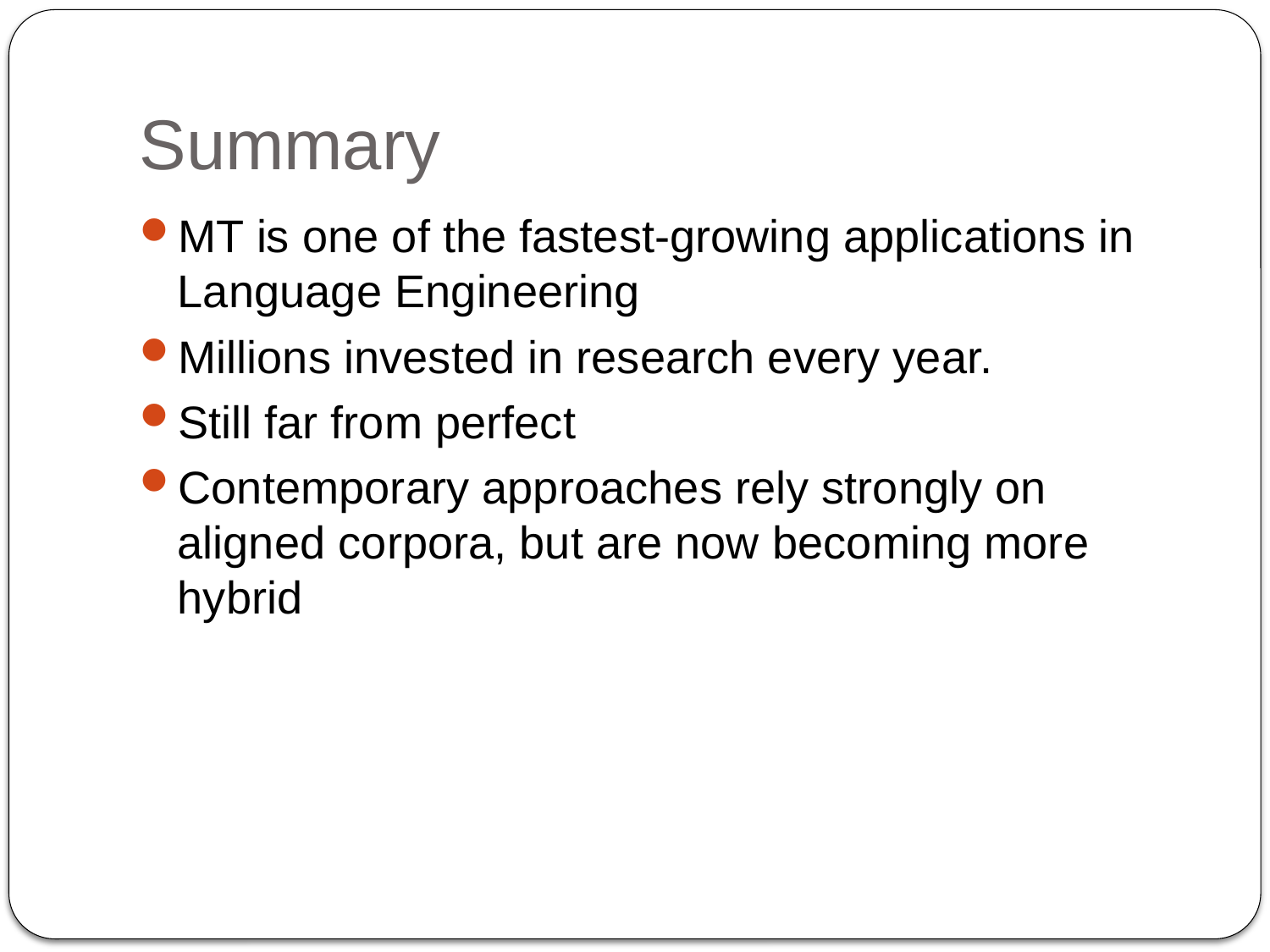

# Summary
MT is one of the fastest-growing applications in Language Engineering
Millions invested in research every year.
Still far from perfect
Contemporary approaches rely strongly on aligned corpora, but are now becoming more hybrid